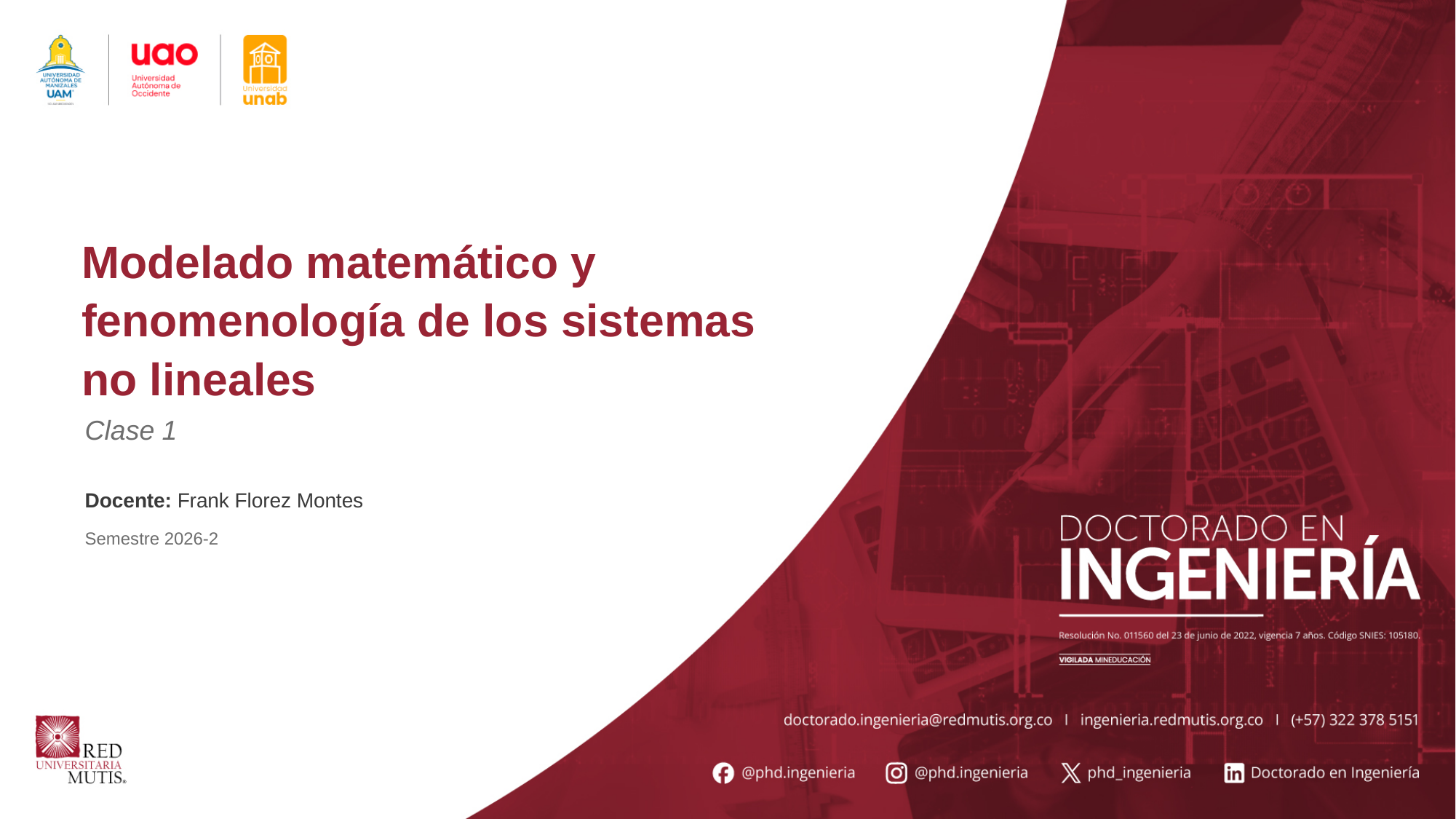

Modelado matemático y fenomenología de los sistemas no lineales
Clase 1
Docente: Frank Florez Montes
Semestre 2026-2